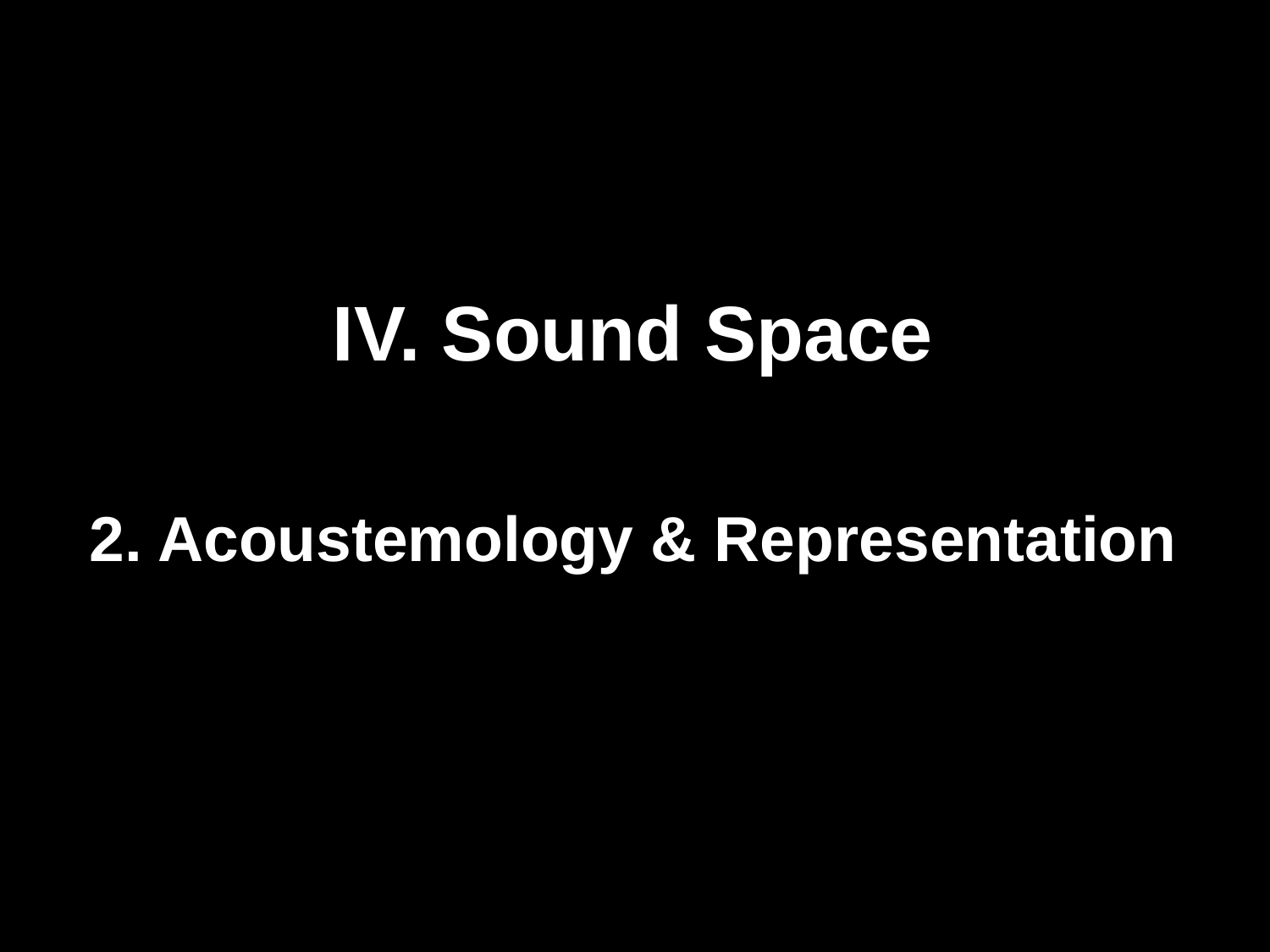

IV. Sound Space

2. Acoustemology & Representation